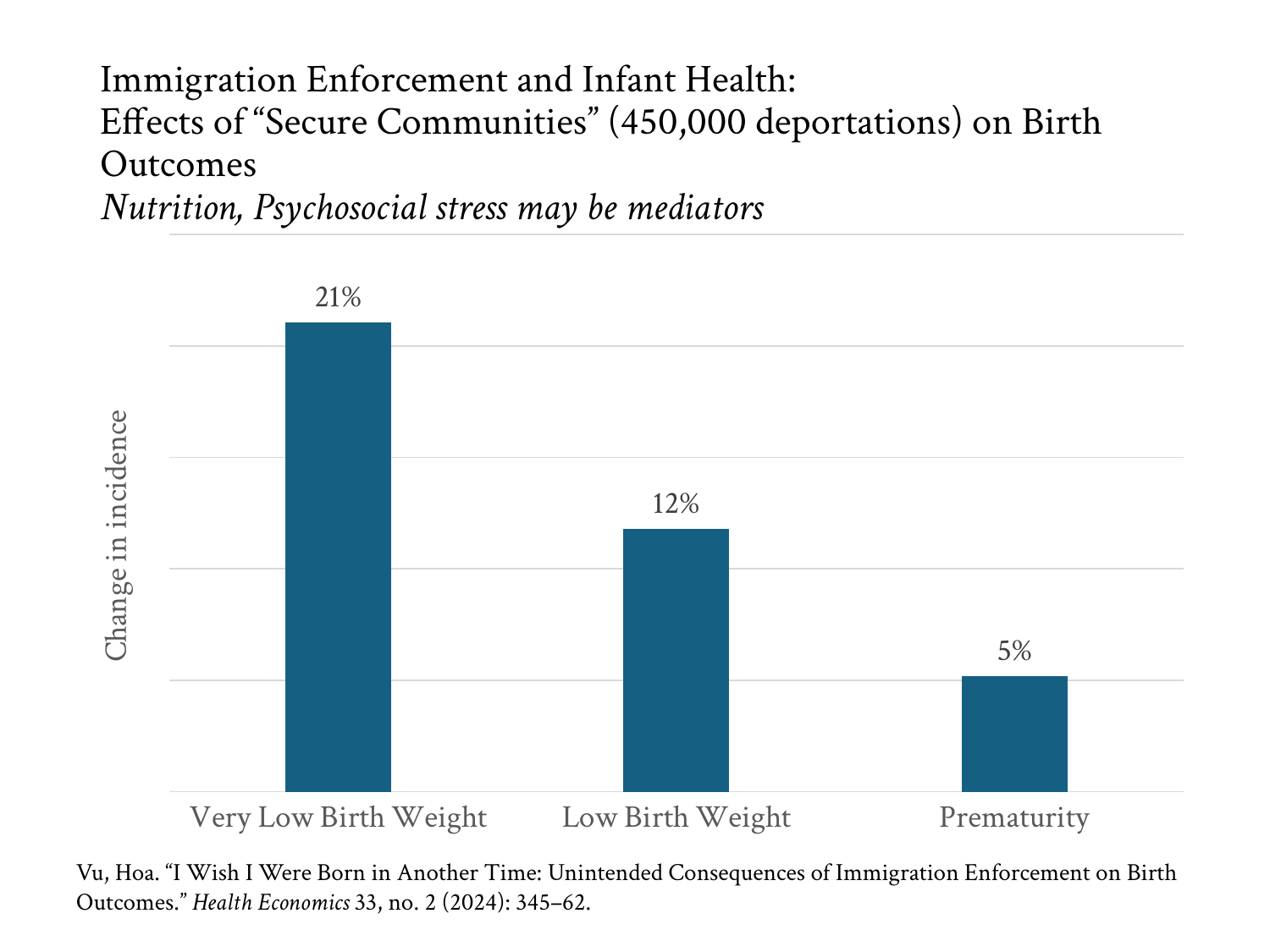

# Immigration Enforcement and Infant Health: Effects of “Secure Communities” (450,000 deportations) on Birth Outcomes Nutrition, Psychosocial stress may be mediators

### Chart

| Category | Effect |
|---|---|
| Very Low Birth Weight | 0.2106 |
| Low Birth Weight | 0.1179 |
| Prematurity | 0.052 |
Vu, Hoa. “I Wish I Were Born in Another Time: Unintended Consequences of Immigration Enforcement on Birth Outcomes.” Health Economics 33, no. 2 (2024): 345–62.